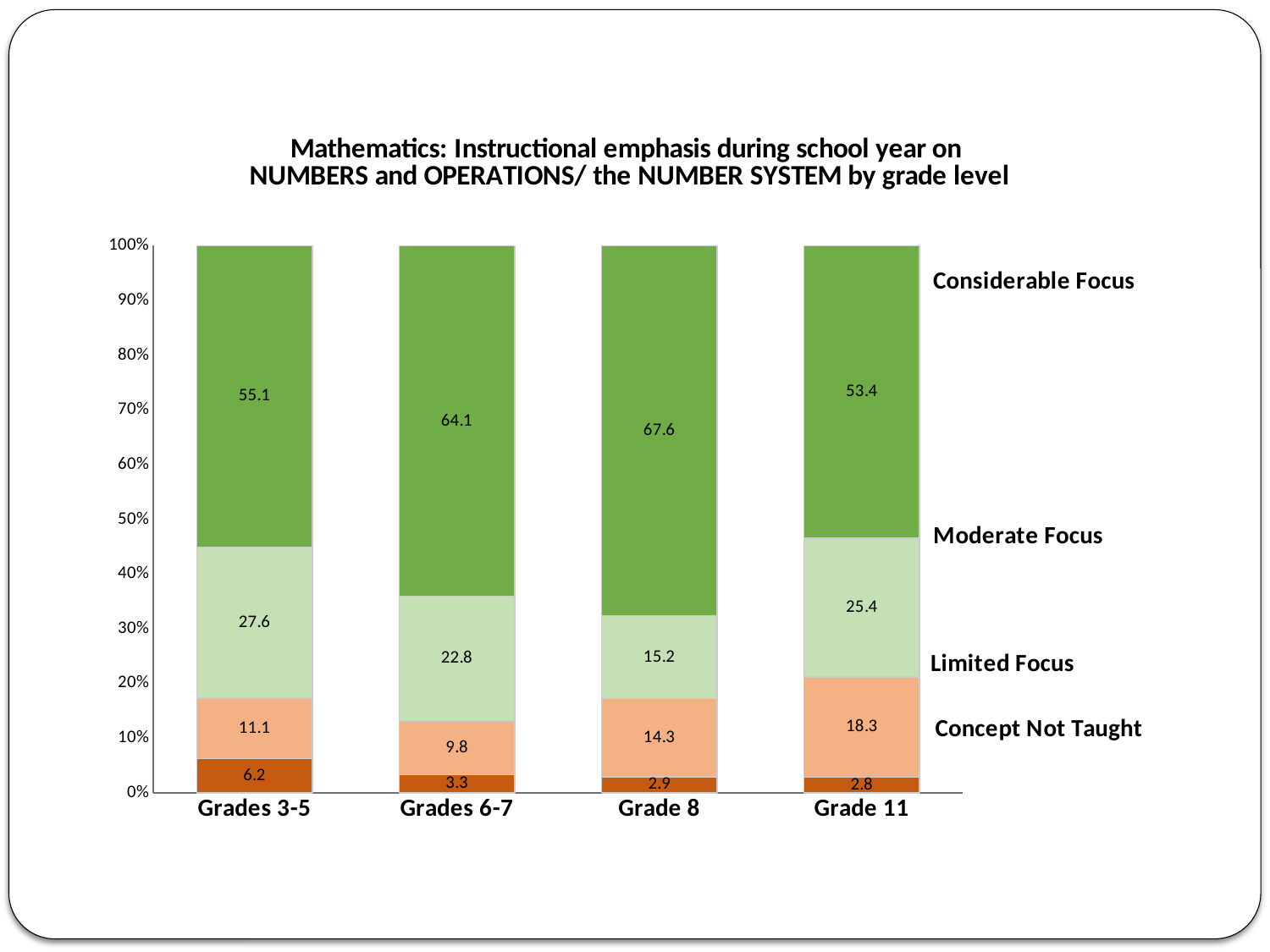

### Chart: Mathematics: Instructional emphasis during school year on
NUMBERS and OPERATIONS/ the NUMBER SYSTEM by grade level

| Category |  |  |  |  |
|---|---|---|---|---|
| Grades 3-5 | 6.2 | 11.1 | 27.6 | 55.1 |
| Grades 6-7 | 3.3 | 9.8 | 22.8 | 64.1 |
| Grade 8 | 2.9 | 14.3 | 15.2 | 67.6 |
| Grade 11 | 2.8 | 18.3 | 25.4 | 53.4 |